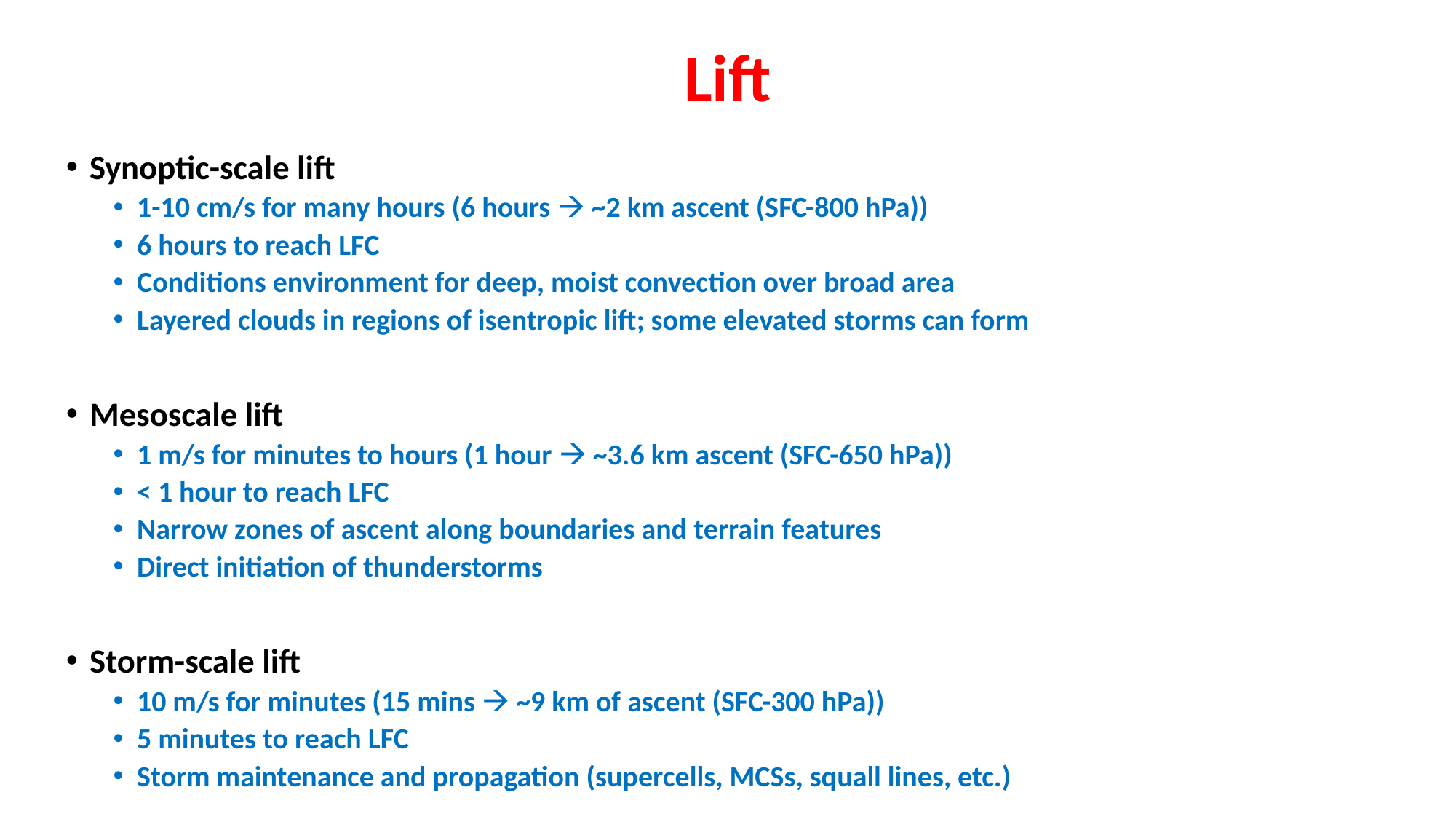

# Lift
Synoptic-scale lift
1-10 cm/s for many hours (6 hours 🡪 ~2 km ascent (SFC-800 hPa))
6 hours to reach LFC
Conditions environment for deep, moist convection over broad area
Layered clouds in regions of isentropic lift; some elevated storms can form

Mesoscale lift
1 m/s for minutes to hours (1 hour 🡪 ~3.6 km ascent (SFC-650 hPa))
< 1 hour to reach LFC
Narrow zones of ascent along boundaries and terrain features
Direct initiation of thunderstorms

Storm-scale lift
10 m/s for minutes (15 mins 🡪 ~9 km of ascent (SFC-300 hPa))
5 minutes to reach LFC
Storm maintenance and propagation (supercells, MCSs, squall lines, etc.)